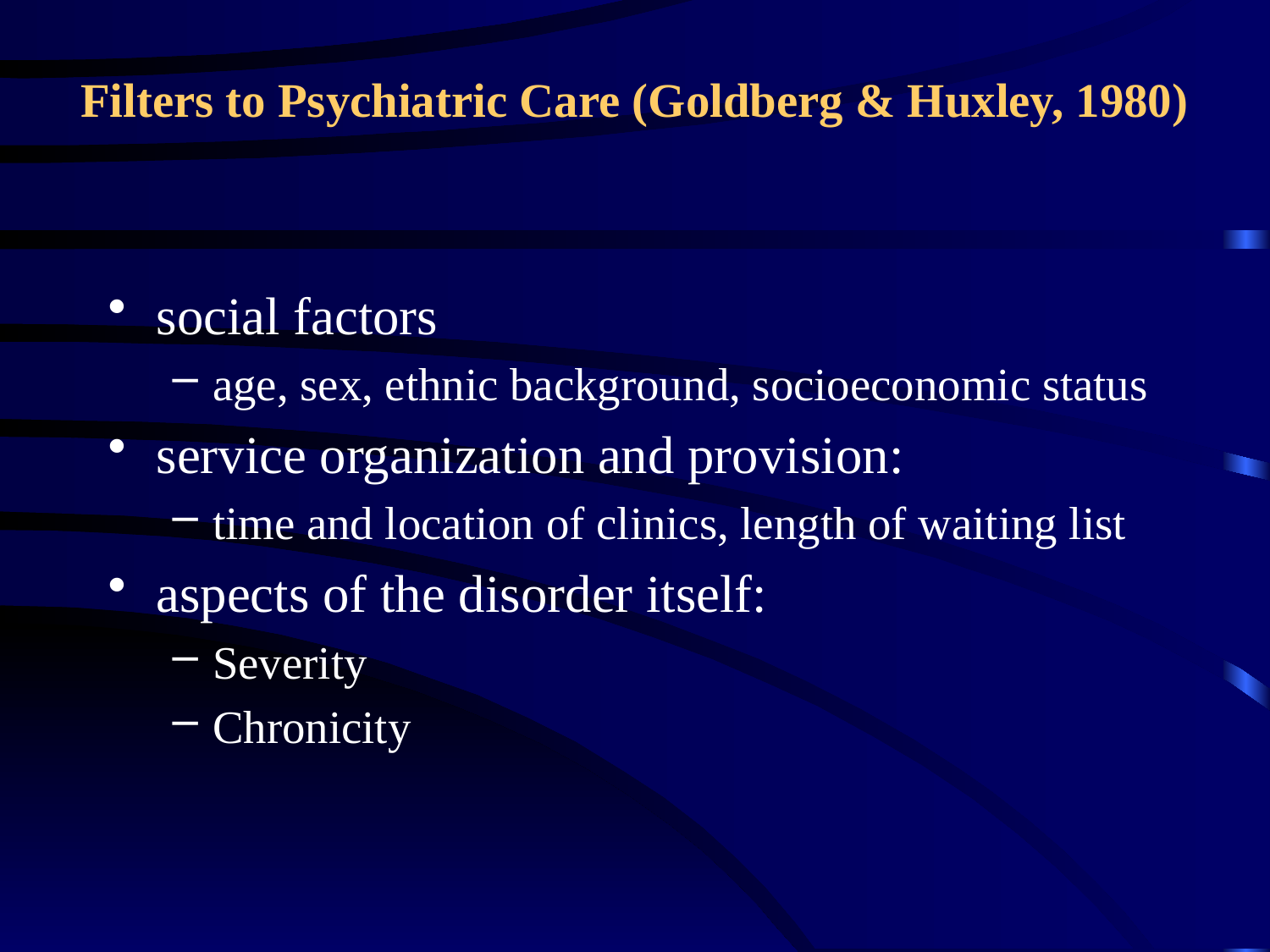

# Filters to Psychiatric Care (Goldberg & Huxley, 1980)
social factors
age, sex, ethnic background, socioeconomic status
service organization and provision:
time and location of clinics, length of waiting list
aspects of the disorder itself:
Severity
Chronicity